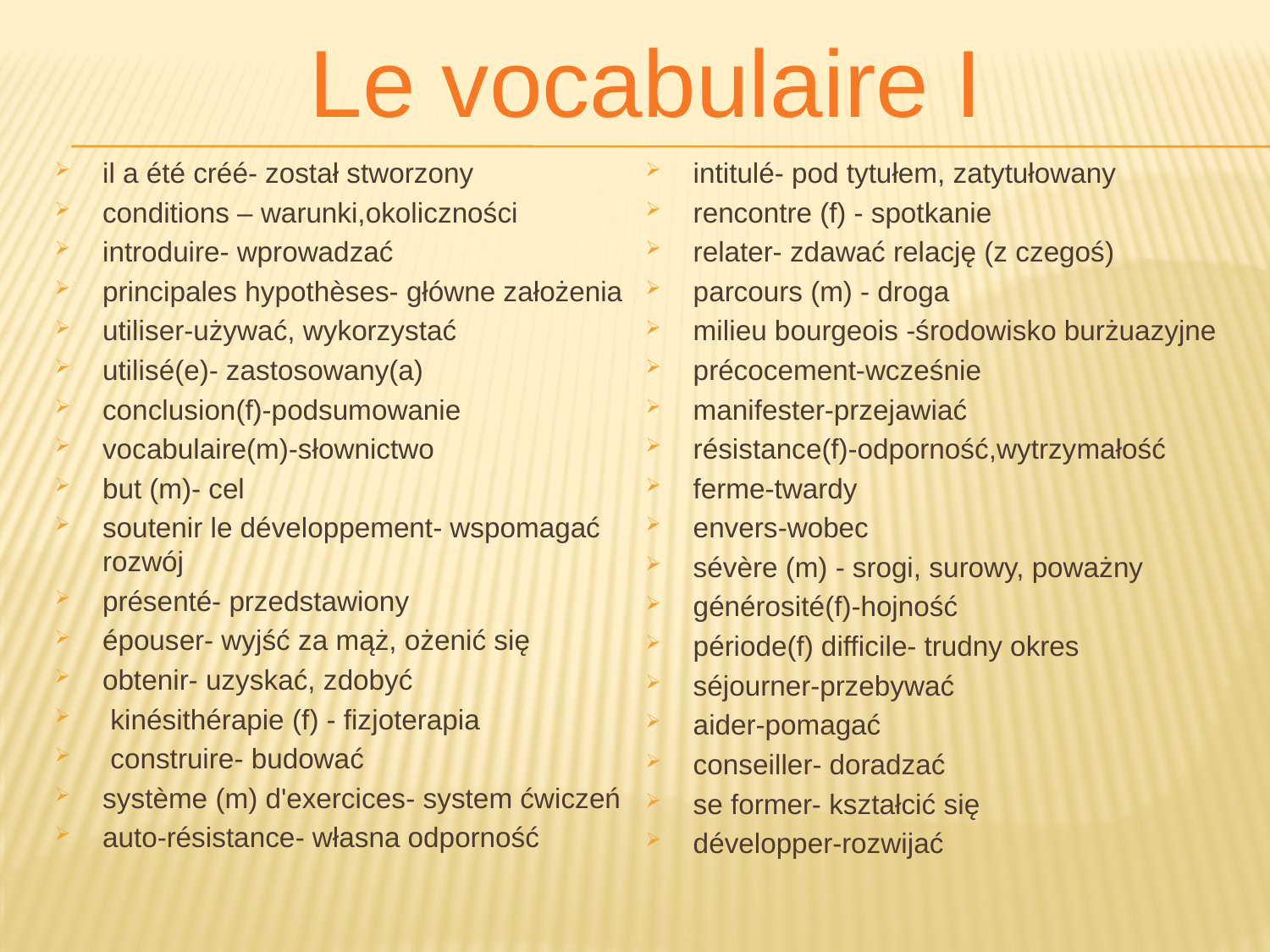

# Le vocabulaire I
il a été créé- został stworzony
conditions – warunki,okoliczności
introduire- wprowadzać
principales hypothèses- główne założenia
utiliser-używać, wykorzystać
utilisé(e)- zastosowany(a)
conclusion(f)-podsumowanie
vocabulaire(m)-słownictwo
but (m)- cel
soutenir le développement- wspomagać rozwój
présenté- przedstawiony
épouser- wyjść za mąż, ożenić się
obtenir- uzyskać, zdobyć
 kinésithérapie (f) - fizjoterapia
 construire- budować
système (m) d'exercices- system ćwiczeń
auto-résistance- własna odporność
intitulé- pod tytułem, zatytułowany
rencontre (f) - spotkanie
relater- zdawać relację (z czegoś)
parcours (m) - droga
milieu bourgeois -środowisko burżuazyjne
précocement-wcześnie
manifester-przejawiać
résistance(f)-odporność,wytrzymałość
ferme-twardy
envers-wobec
sévère (m) - srogi, surowy, poważny
générosité(f)-hojność
période(f) difficile- trudny okres
séjourner-przebywać
aider-pomagać
conseiller- doradzać
se former- kształcić się
développer-rozwijać